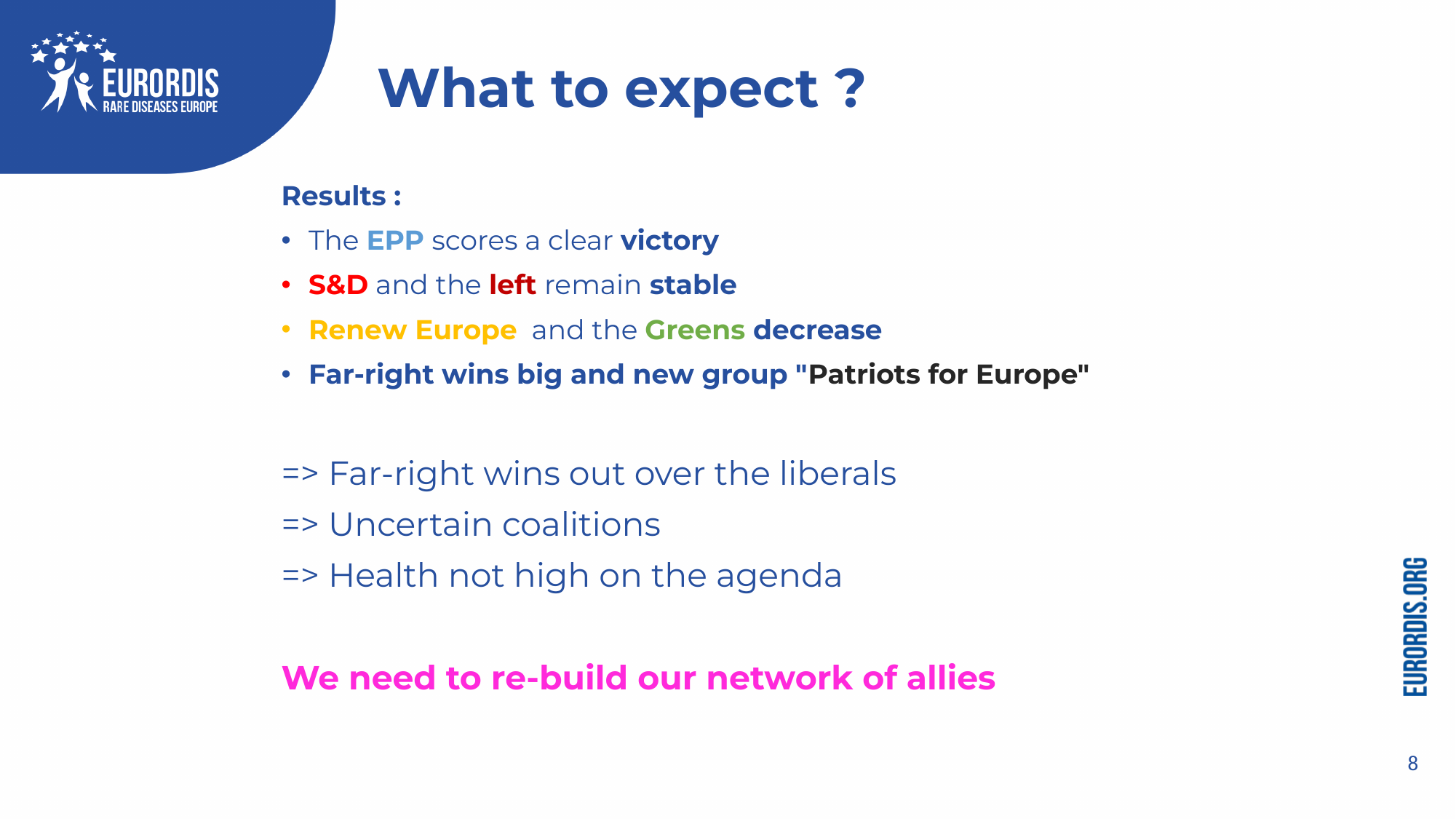

# What to expect ?
Results :
The EPP scores a clear victory
S&D and the left remain stable
Renew Europe  and the Greens decrease
Far-right wins big and new group "Patriots for Europe"

=> Far-right wins out over the liberals
=> Uncertain coalitions
=> Health not high on the agenda

We need to re-build our network of allies
8